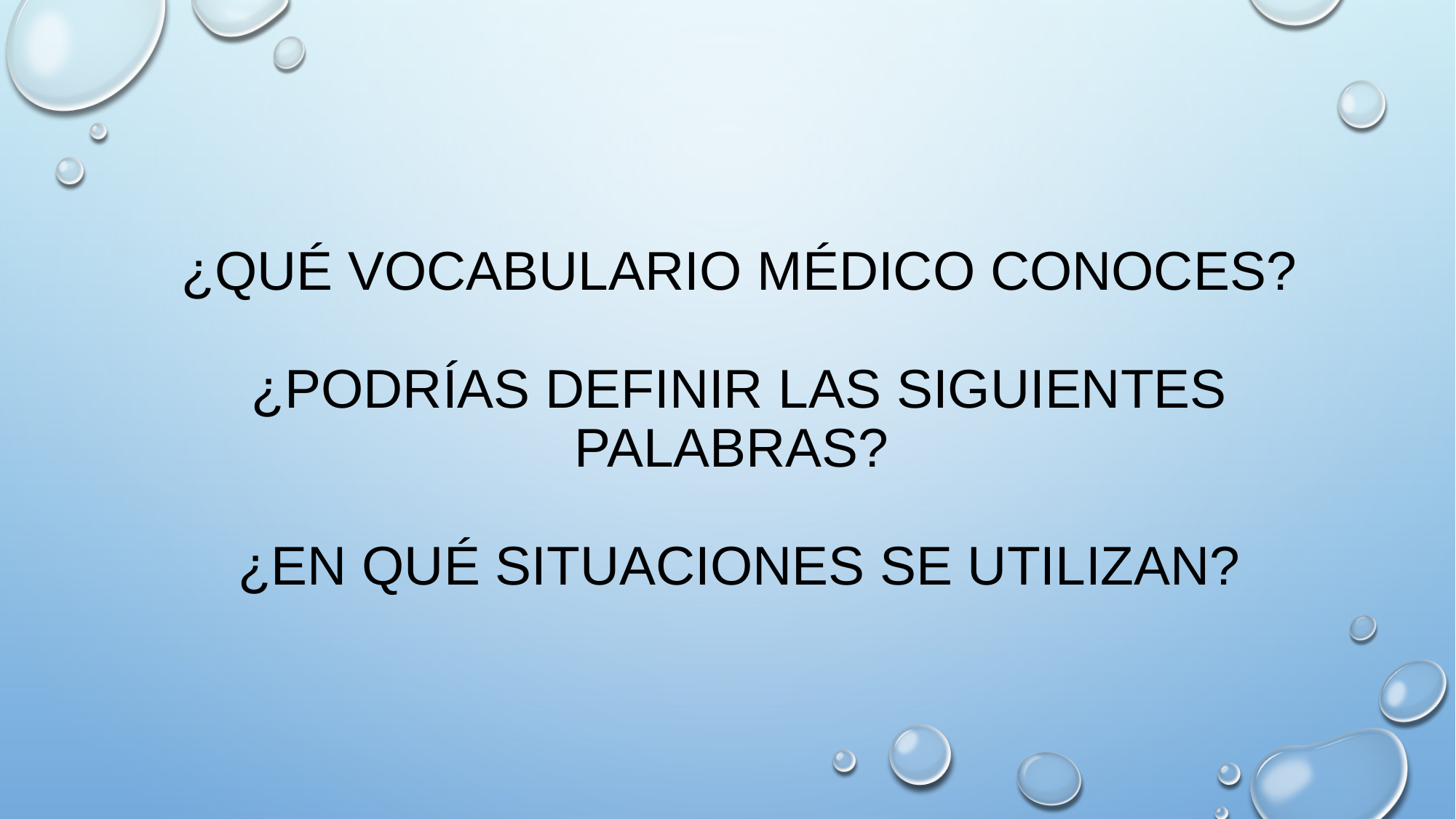

# ¿qué vocabulario médico conoces? ¿podrías definir las siguientes palabras? ¿en qué situaciones se utilizan?